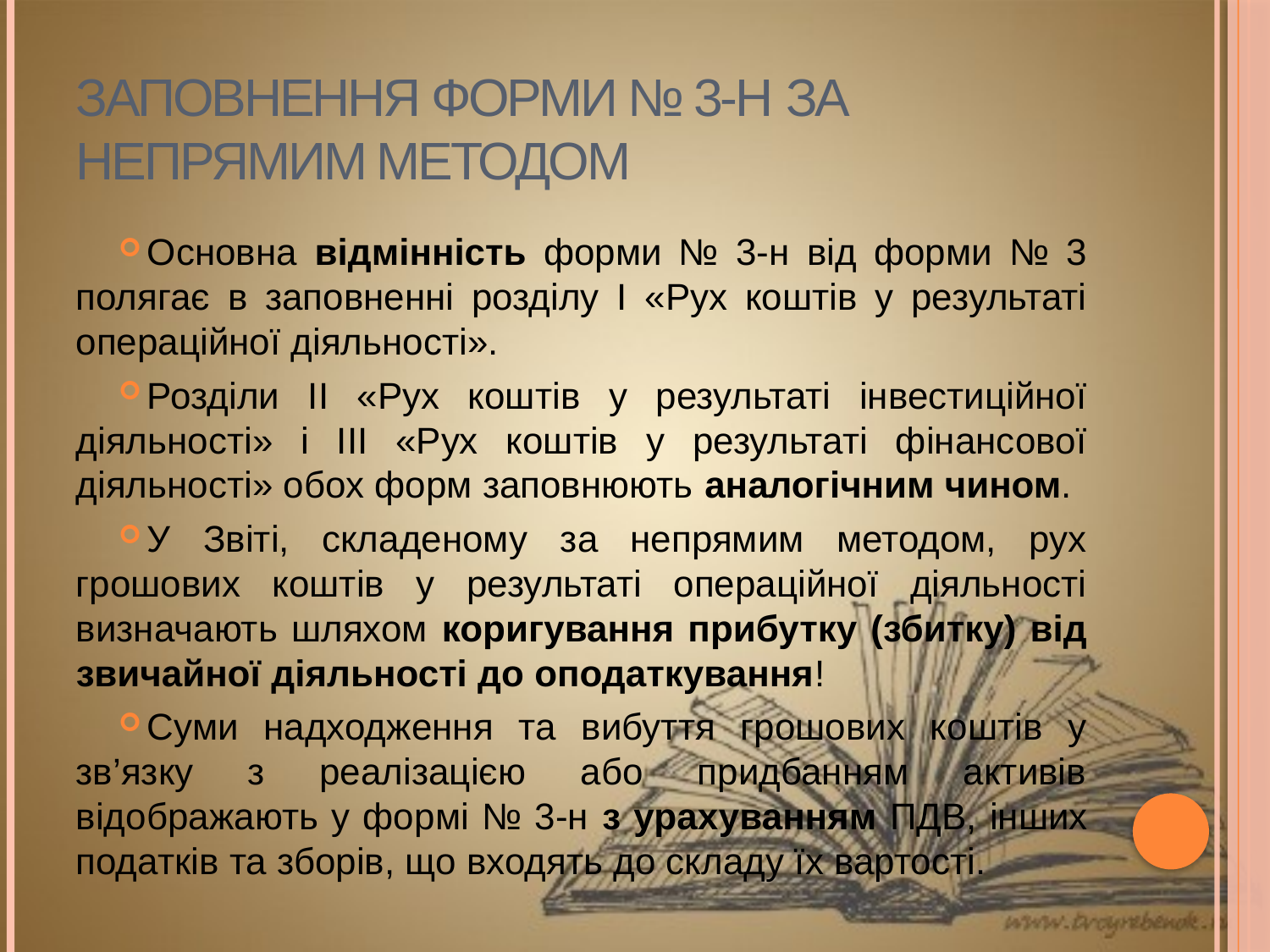

# Заповнення Форми № 3-н за непрямим методом
Основна відмінність форми № 3-н від форми № 3 полягає в заповненні розділу I «Рух коштів у результаті операційної діяльності».
Розділи II «Рух коштів у результаті інвестиційної діяльності» і III «Рух коштів у результаті фінансової діяльності» обох форм заповнюють аналогічним чином.
У Звіті, складеному за непрямим методом, рух грошових коштів у результаті операційної діяльності визначають шляхом коригування прибутку (збитку) від звичайної діяльності до оподаткування!
Суми надходження та вибуття грошових коштів у зв’язку з реалізацією або придбанням активів відображають у формі № 3-н з урахуванням ПДВ, інших податків та зборів, що входять до складу їх вартості.